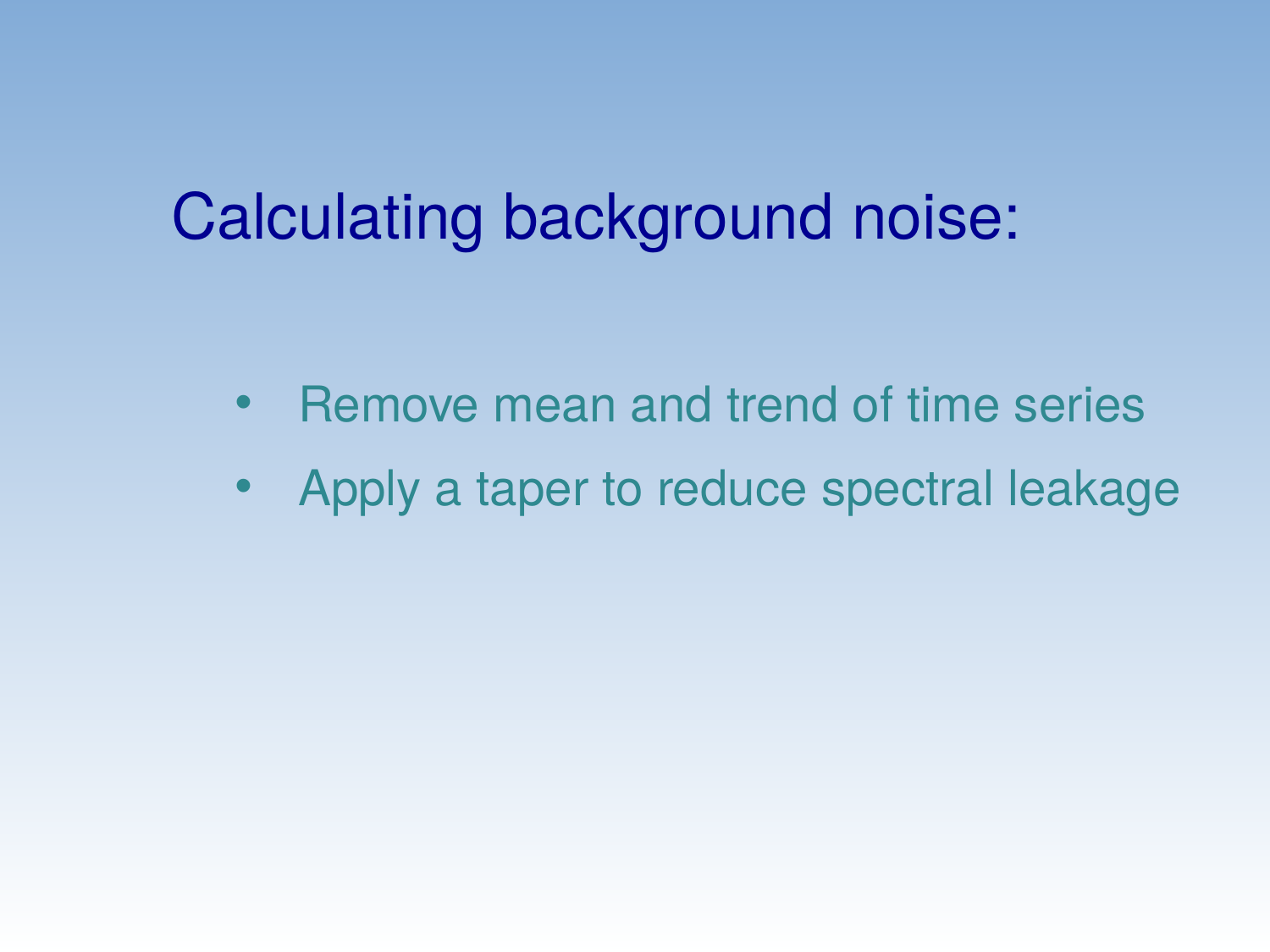

Calculating background noise:

Remove mean and trend of time series
Apply a taper to reduce spectral leakage